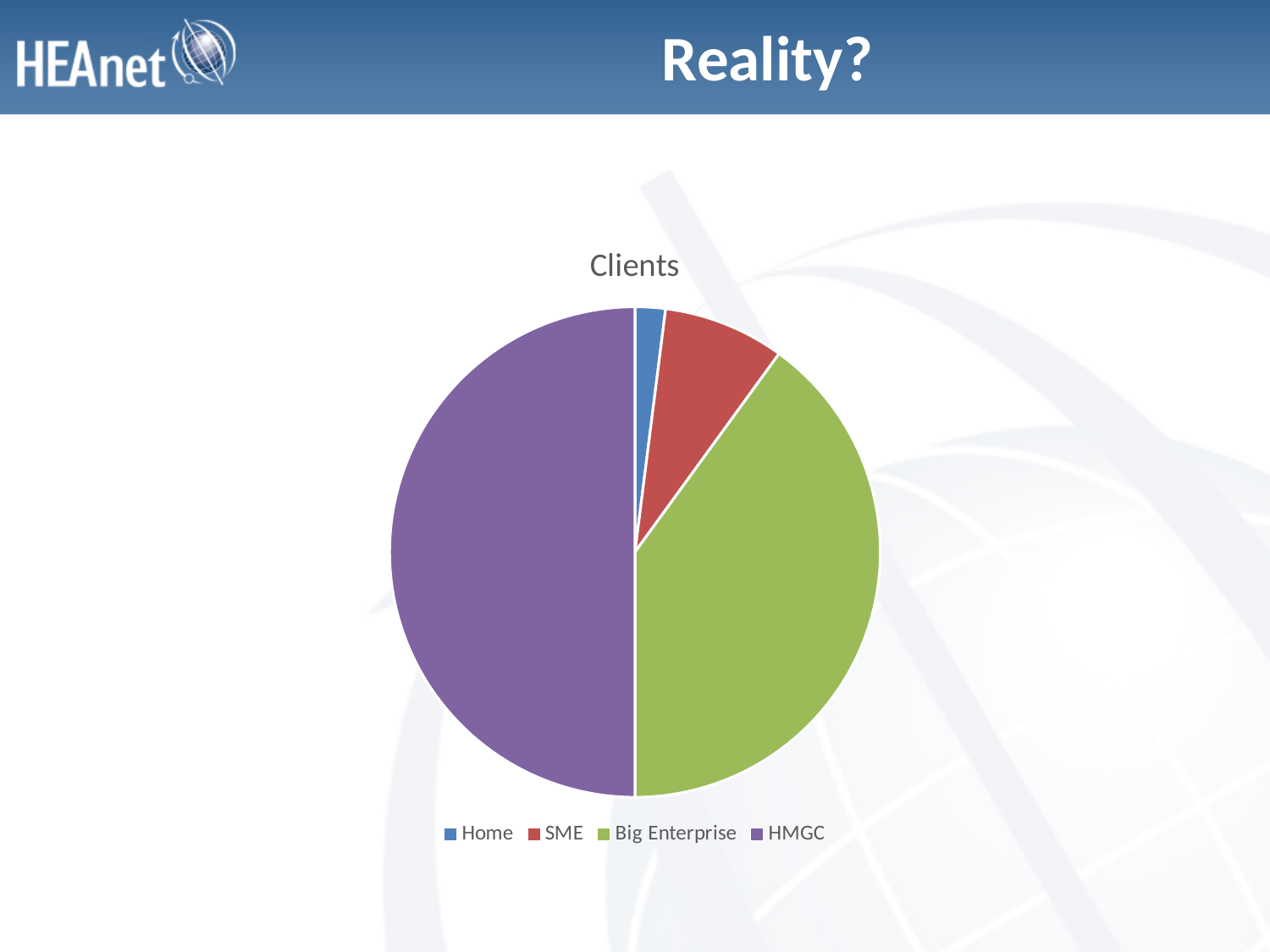

# Reality?

### Chart: Clients

| Category | Sales |
|---|---|
| Home | 2.0 |
| SME | 8.0 |
| Big Enterprise | 40.0 |
| HMGC | 50.0 |